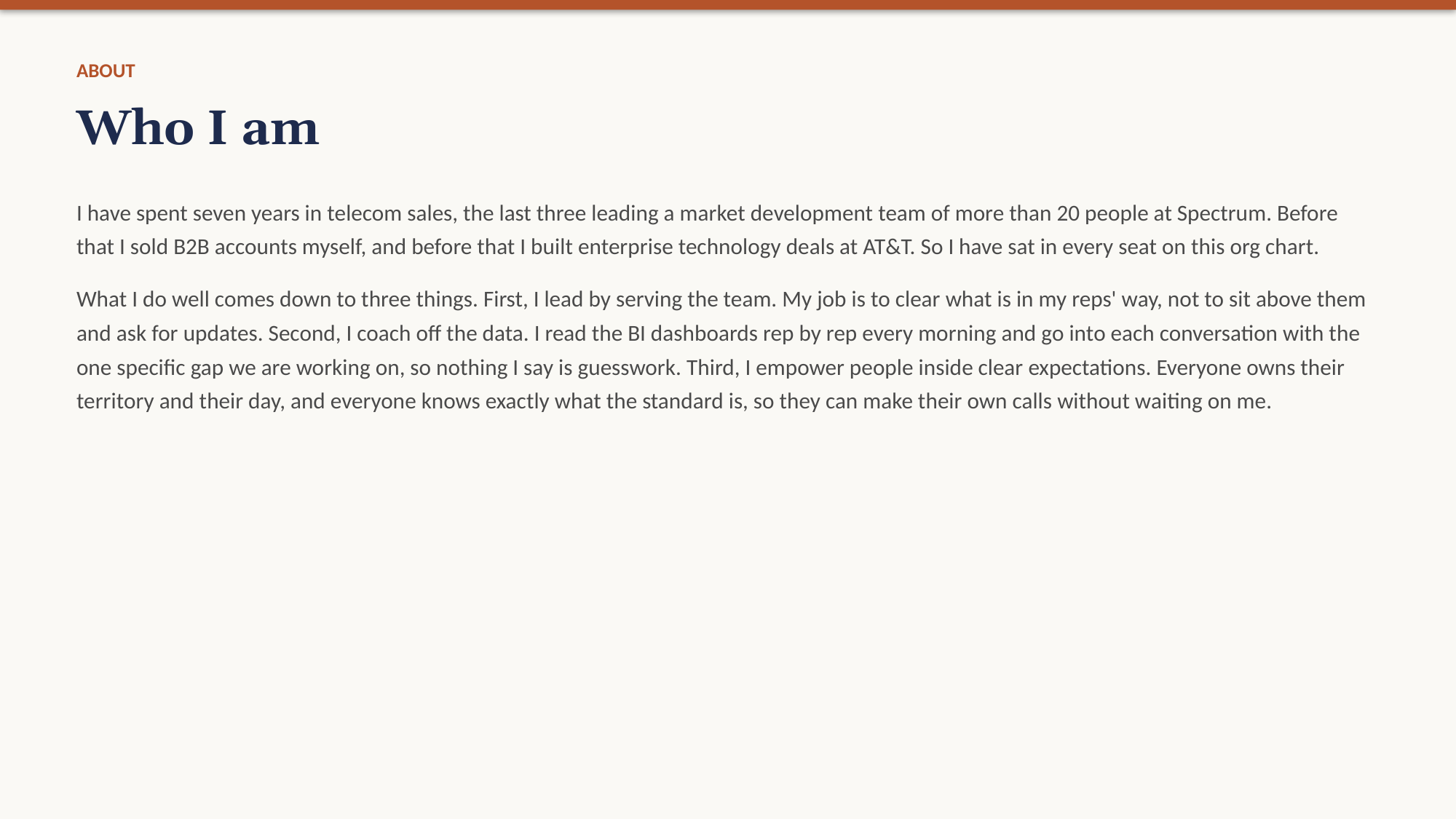

ABOUT
Who I am
I have spent seven years in telecom sales, the last three leading a market development team of more than 20 people at Spectrum. Before that I sold B2B accounts myself, and before that I built enterprise technology deals at AT&T. So I have sat in every seat on this org chart.
What I do well comes down to three things. First, I lead by serving the team. My job is to clear what is in my reps' way, not to sit above them and ask for updates. Second, I coach off the data. I read the BI dashboards rep by rep every morning and go into each conversation with the one specific gap we are working on, so nothing I say is guesswork. Third, I empower people inside clear expectations. Everyone owns their territory and their day, and everyone knows exactly what the standard is, so they can make their own calls without waiting on me.